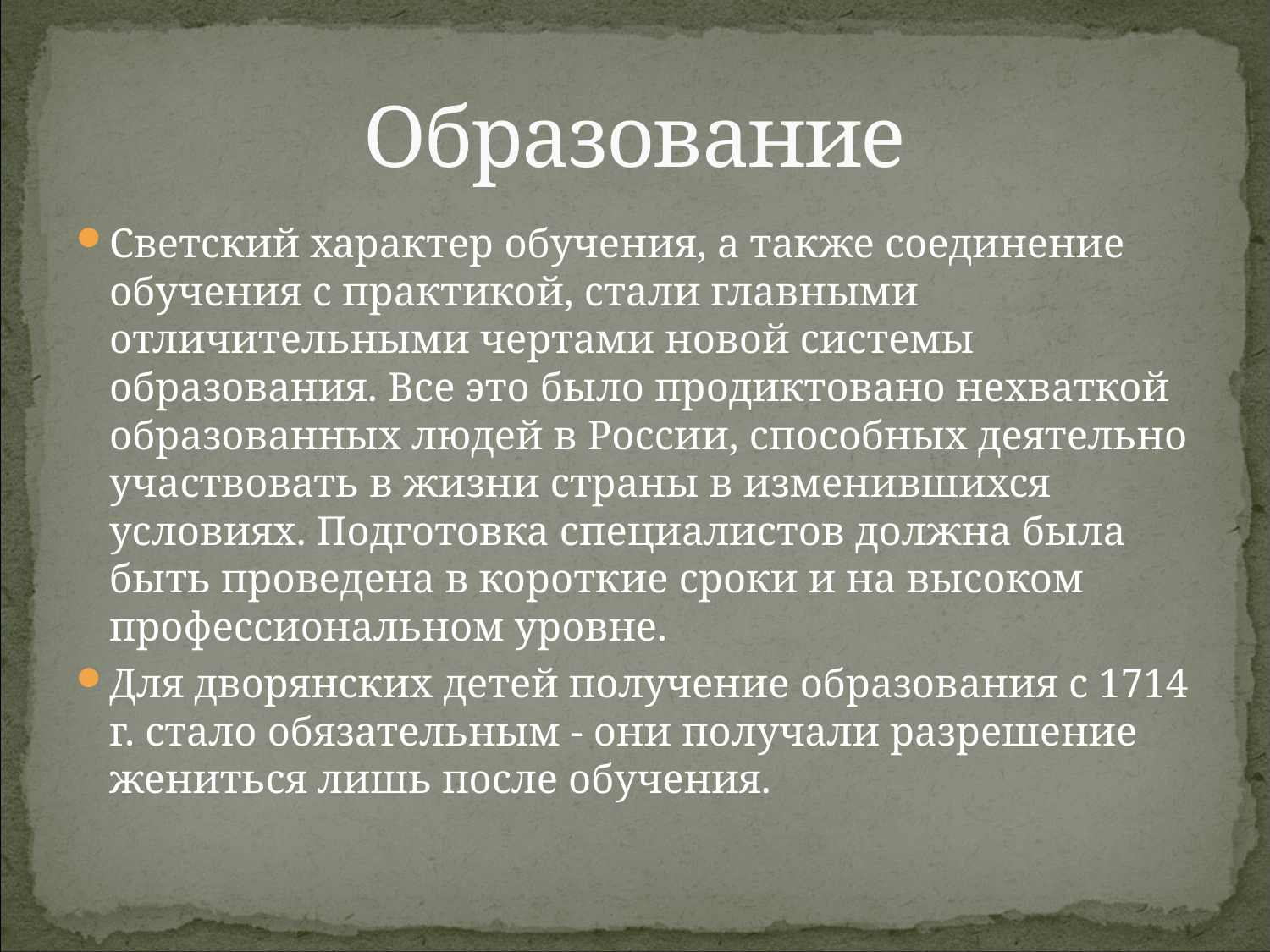

# Образование
Светский характер обучения, а также соединение обучения с практикой, стали главными отличительными чертами новой системы образования. Все это было продиктовано нехваткой образованных людей в России, способных деятельно участвовать в жизни страны в изменившихся условиях. Подготовка специалистов должна была быть проведена в короткие сроки и на высоком профессиональном уровне.
Для дворянских детей получение образования с 1714 г. стало обязательным - они получали разрешение жениться лишь после обучения.